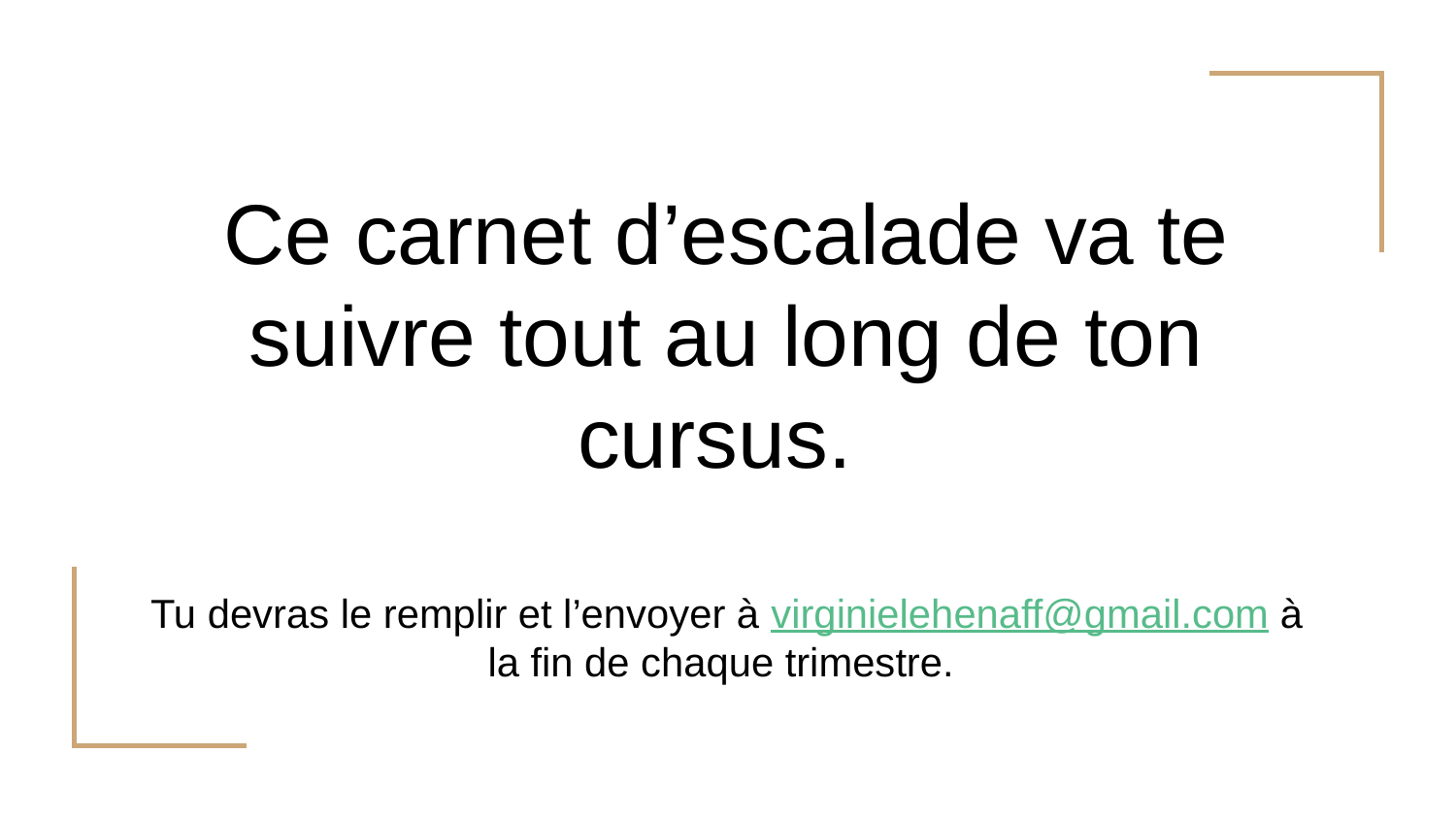

# Ce carnet d’escalade va te suivre tout au long de ton cursus. Tu devras le remplir et l’envoyer à virginielehenaff@gmail.com à la fin de chaque trimestre.